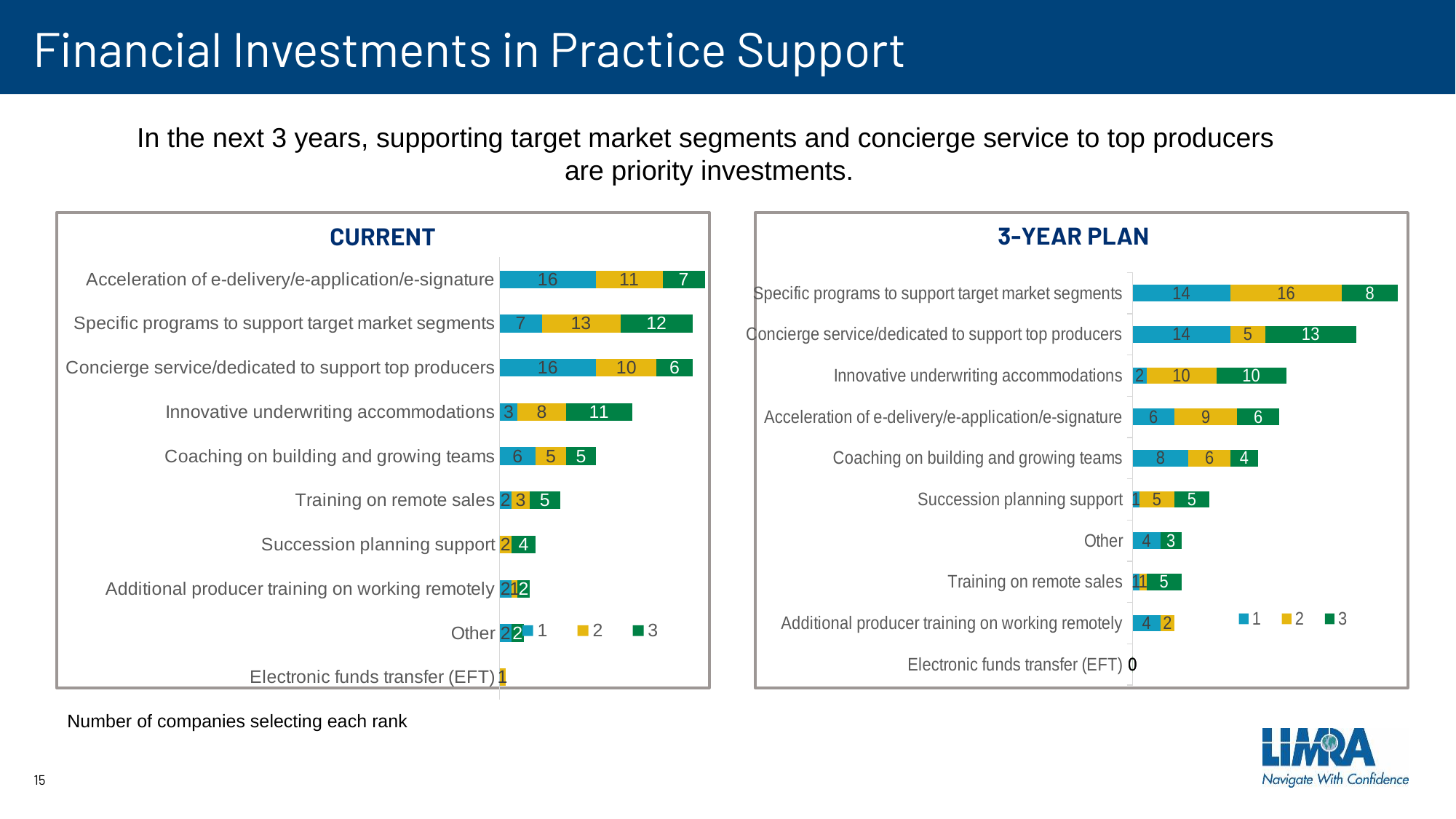

# Financial Investments in Practice Support
In the next 3 years, supporting target market segments and concierge service to top producers
are priority investments.
3-year plan
current

### Chart

| Category | 1 | 2 | 3 |
|---|---|---|---|
| Electronic funds transfer (EFT) | 0.0 | 0.0 | 0.0 |
| Additional producer training on working remotely | 4.0 | 2.0 | 0.0 |
| Training on remote sales | 1.0 | 1.0 | 5.0 |
| Other | 4.0 | 0.0 | 3.0 |
| Succession planning support | 1.0 | 5.0 | 5.0 |
| Coaching on building and growing teams | 8.0 | 6.0 | 4.0 |
| Acceleration of e-delivery/e-application/e-signature | 6.0 | 9.0 | 6.0 |
| Innovative underwriting accommodations | 2.0 | 10.0 | 10.0 |
| Concierge service/dedicated to support top producers | 14.0 | 5.0 | 13.0 |
| Specific programs to support target market segments | 14.0 | 16.0 | 8.0 |

### Chart

| Category | 1 | 2 | 3 |
|---|---|---|---|
| Electronic funds transfer (EFT) | 0.0 | 1.0 | 0.0 |
| Other | 2.0 | 0.0 | 2.0 |
| Additional producer training on working remotely | 2.0 | 1.0 | 2.0 |
| Succession planning support | 0.0 | 2.0 | 4.0 |
| Training on remote sales | 2.0 | 3.0 | 5.0 |
| Coaching on building and growing teams | 6.0 | 5.0 | 5.0 |
| Innovative underwriting accommodations | 3.0 | 8.0 | 11.0 |
| Concierge service/dedicated to support top producers | 16.0 | 10.0 | 6.0 |
| Specific programs to support target market segments | 7.0 | 13.0 | 12.0 |
| Acceleration of e-delivery/e-application/e-signature | 16.0 | 11.0 | 7.0 |
Number of companies selecting each rank
15